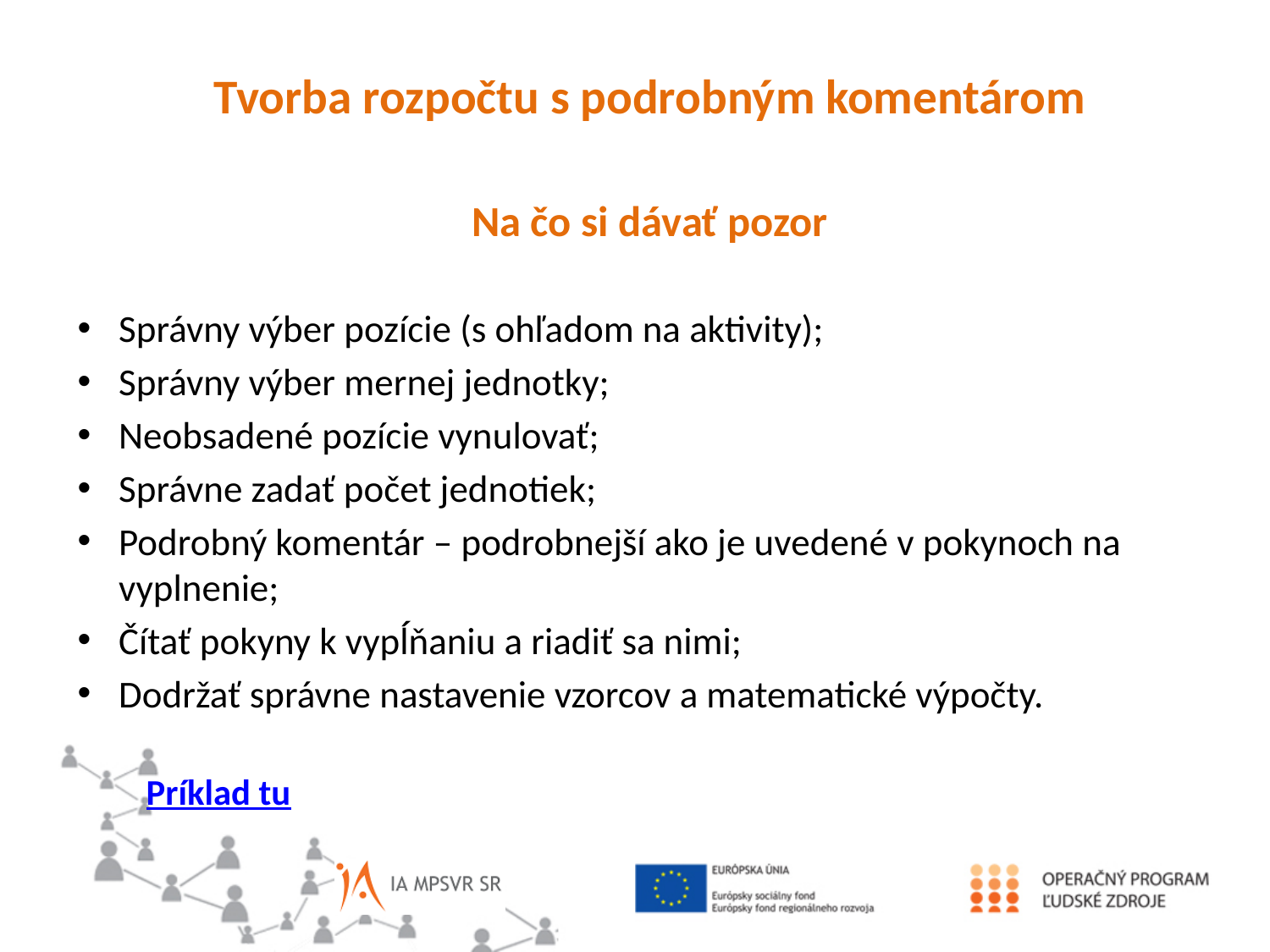

Tvorba rozpočtu s podrobným komentárom

Na čo si dávať pozor

Správny výber pozície (s ohľadom na aktivity);
Správny výber mernej jednotky;
Neobsadené pozície vynulovať;
Správne zadať počet jednotiek;
Podrobný komentár – podrobnejší ako je uvedené v pokynoch na vyplnenie;
Čítať pokyny k vypĺňaniu a riadiť sa nimi;
Dodržať správne nastavenie vzorcov a matematické výpočty.

	Príklad tu